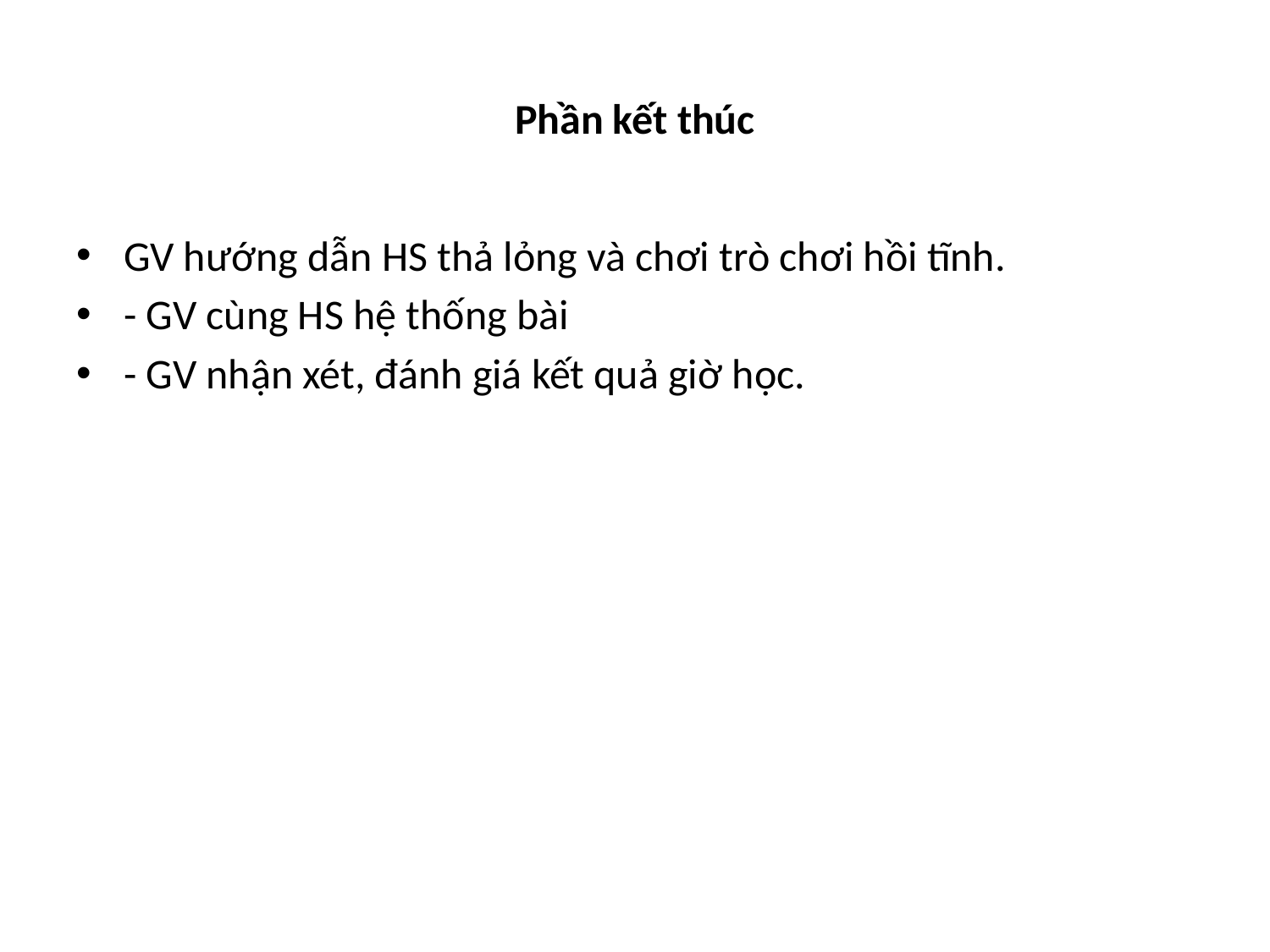

# Phần kết thúc
GV hướng dẫn HS thả lỏng và chơi trò chơi hồi tĩnh.
- GV cùng HS hệ thống bài
- GV nhận xét, đánh giá kết quả giờ học.